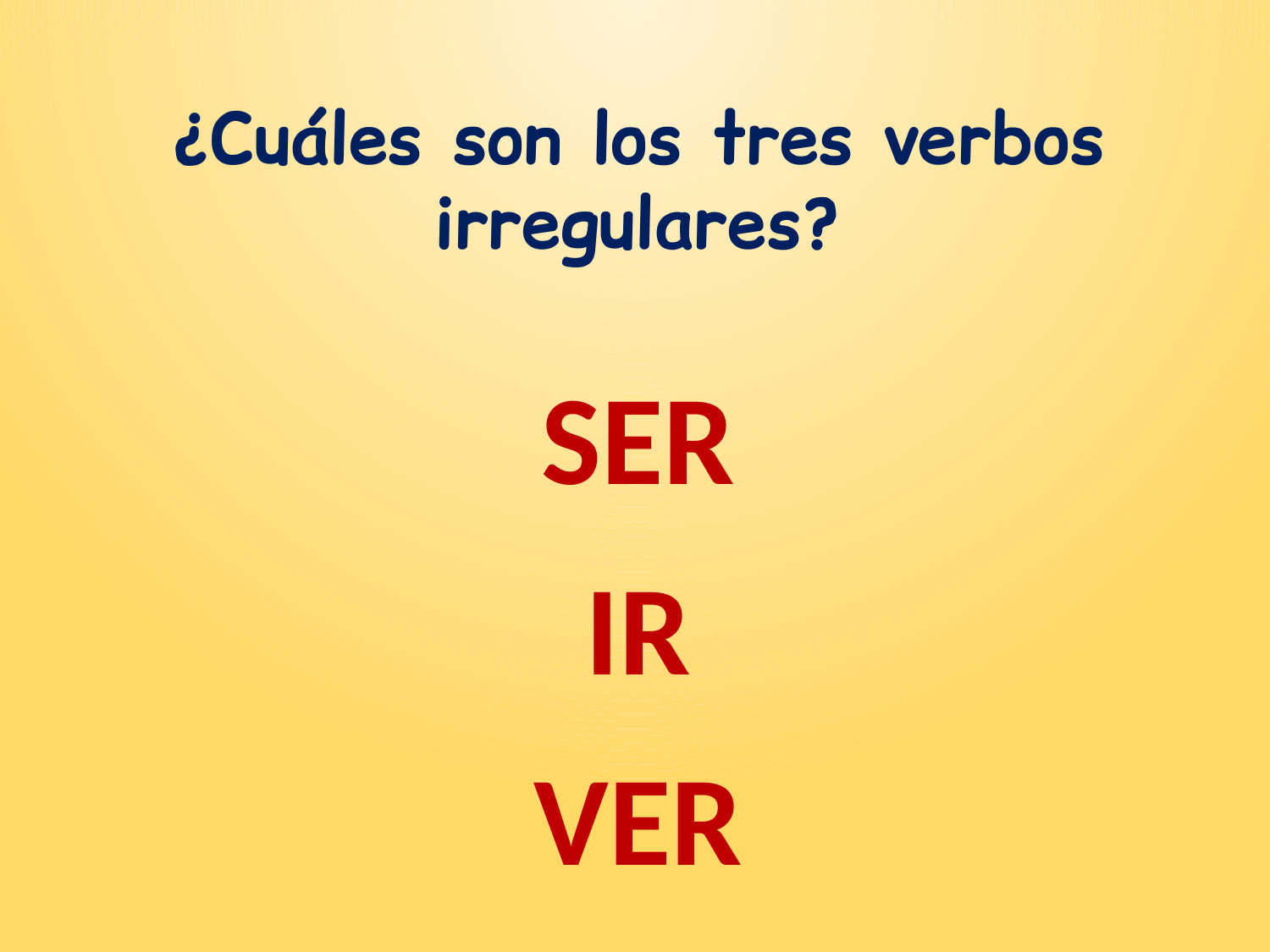

¿Cuáles son los tres verbos irregulares?
SER
IR
VER